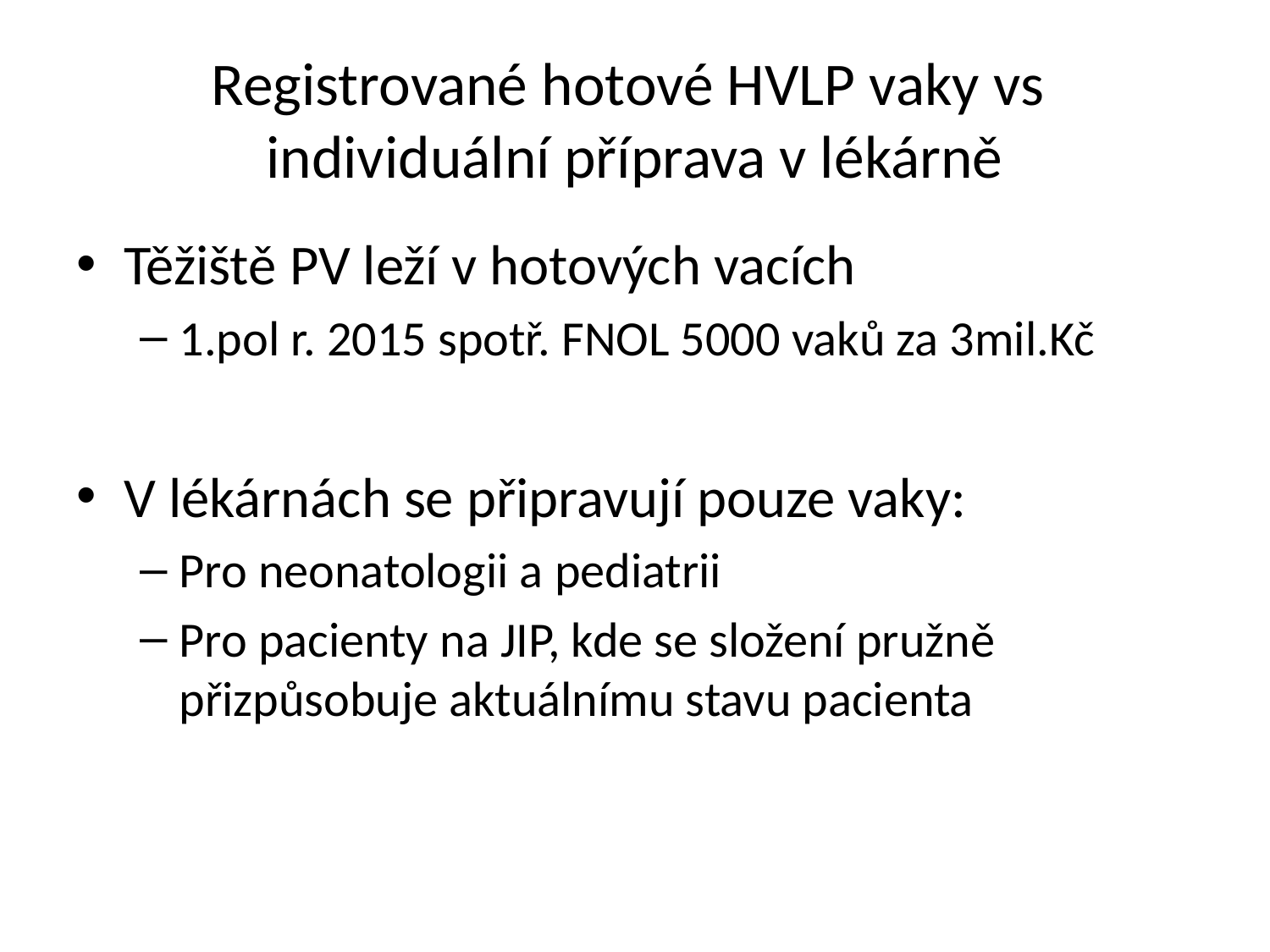

# Registrované hotové HVLP vaky vs  individuální příprava v lékárně
Těžiště PV leží v hotových vacích
1.pol r. 2015 spotř. FNOL 5000 vaků za 3mil.Kč

V lékárnách se připravují pouze vaky:
Pro neonatologii a pediatrii
Pro pacienty na JIP, kde se složení pružně přizpůsobuje aktuálnímu stavu pacienta